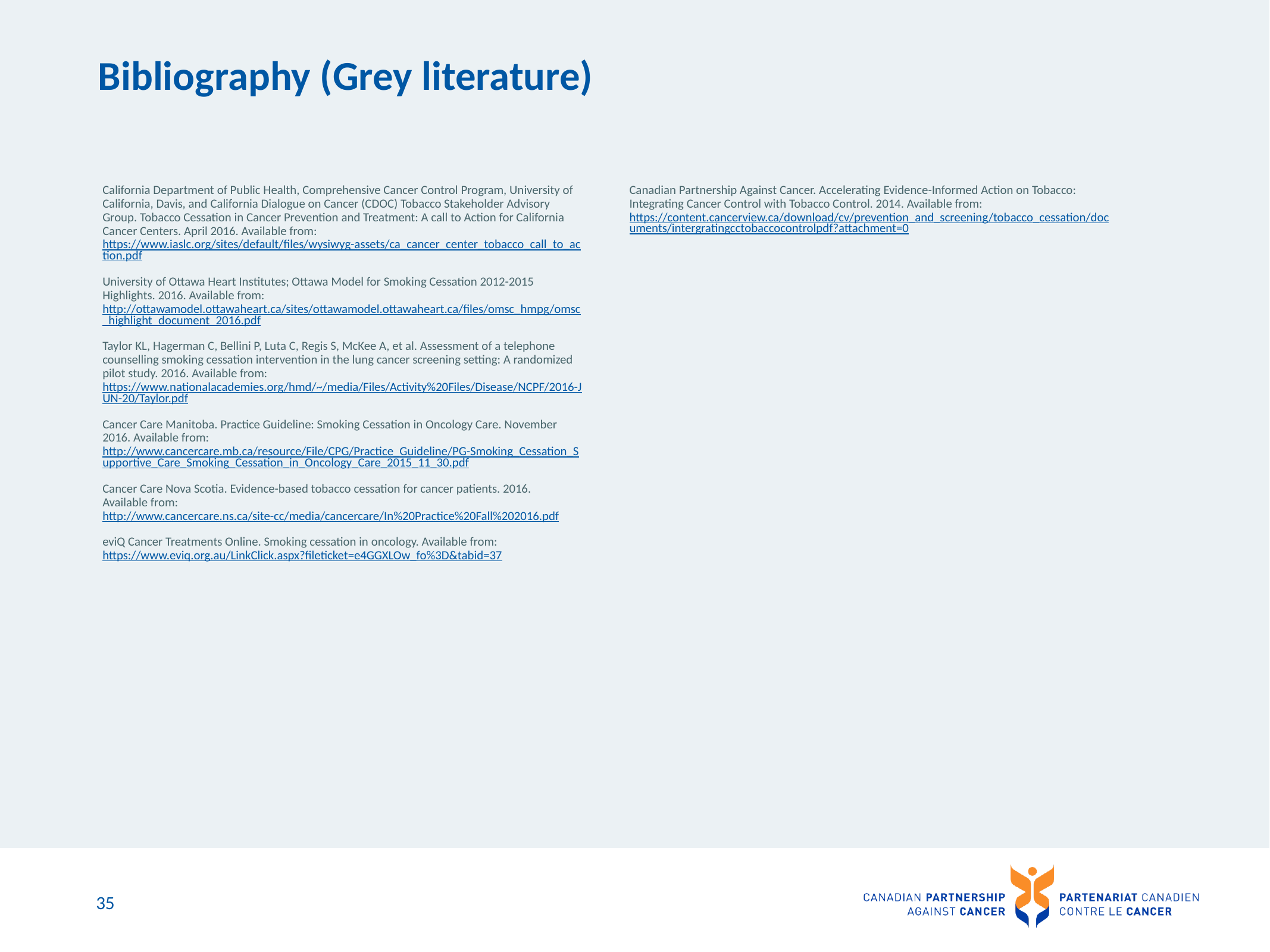

# Bibliography (Grey literature)
California Department of Public Health, Comprehensive Cancer Control Program, University of California, Davis, and California Dialogue on Cancer (CDOC) Tobacco Stakeholder Advisory Group. Tobacco Cessation in Cancer Prevention and Treatment: A call to Action for California Cancer Centers. April 2016. Available from: https://www.iaslc.org/sites/default/files/wysiwyg-assets/ca_cancer_center_tobacco_call_to_action.pdf
University of Ottawa Heart Institutes; Ottawa Model for Smoking Cessation 2012-2015 Highlights. 2016. Available from: http://ottawamodel.ottawaheart.ca/sites/ottawamodel.ottawaheart.ca/files/omsc_hmpg/omsc_highlight_document_2016.pdf
Taylor KL, Hagerman C, Bellini P, Luta C, Regis S, McKee A, et al. Assessment of a telephone counselling smoking cessation intervention in the lung cancer screening setting: A randomized pilot study. 2016. Available from: https://www.nationalacademies.org/hmd/~/media/Files/Activity%20Files/Disease/NCPF/2016-JUN-20/Taylor.pdf
Cancer Care Manitoba. Practice Guideline: Smoking Cessation in Oncology Care. November 2016. Available from: http://www.cancercare.mb.ca/resource/File/CPG/Practice_Guideline/PG-Smoking_Cessation_Supportive_Care_Smoking_Cessation_in_Oncology_Care_2015_11_30.pdf
Cancer Care Nova Scotia. Evidence-based tobacco cessation for cancer patients. 2016.
Available from: http://www.cancercare.ns.ca/site-cc/media/cancercare/In%20Practice%20Fall%202016.pdf
eviQ Cancer Treatments Online. Smoking cessation in oncology. Available from: https://www.eviq.org.au/LinkClick.aspx?fileticket=e4GGXLOw_fo%3D&tabid=37
Canadian Partnership Against Cancer. Accelerating Evidence-Informed Action on Tobacco: Integrating Cancer Control with Tobacco Control. 2014. Available from: https://content.cancerview.ca/download/cv/prevention_and_screening/tobacco_cessation/documents/intergratingcctobaccocontrolpdf?attachment=0
35